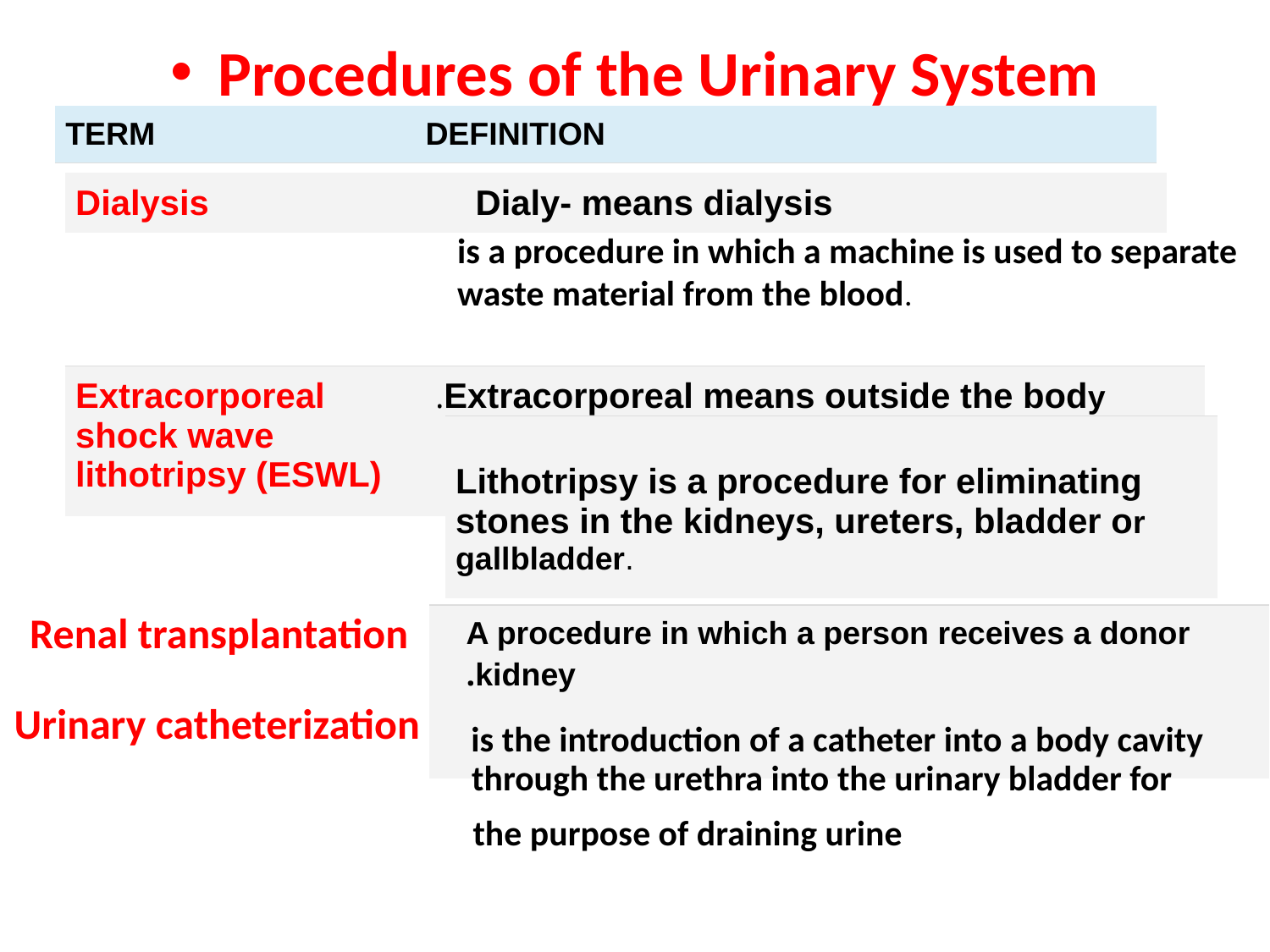

Procedures of the Urinary System

| TERM | DEFINITION |
| --- | --- |
| Dialysis | Dialy- means dialysis |
| --- | --- |
is a procedure in which a machine is used to separate waste material from the blood.
| Extracorporeal shock wave lithotripsy (ESWL) | Extracorporeal means outside the body. |
| --- | --- |
| Lithotripsy is a procedure for eliminating stones in the kidneys, ureters, bladder or gallbladder. |
| --- |

Renal transplantation
|  | A procedure in which a person receives a donor kidney. |
| --- | --- |
Urinary catheterization
is the introduction of a catheter into a body cavity
through the urethra into the urinary bladder for
the purpose of draining urine